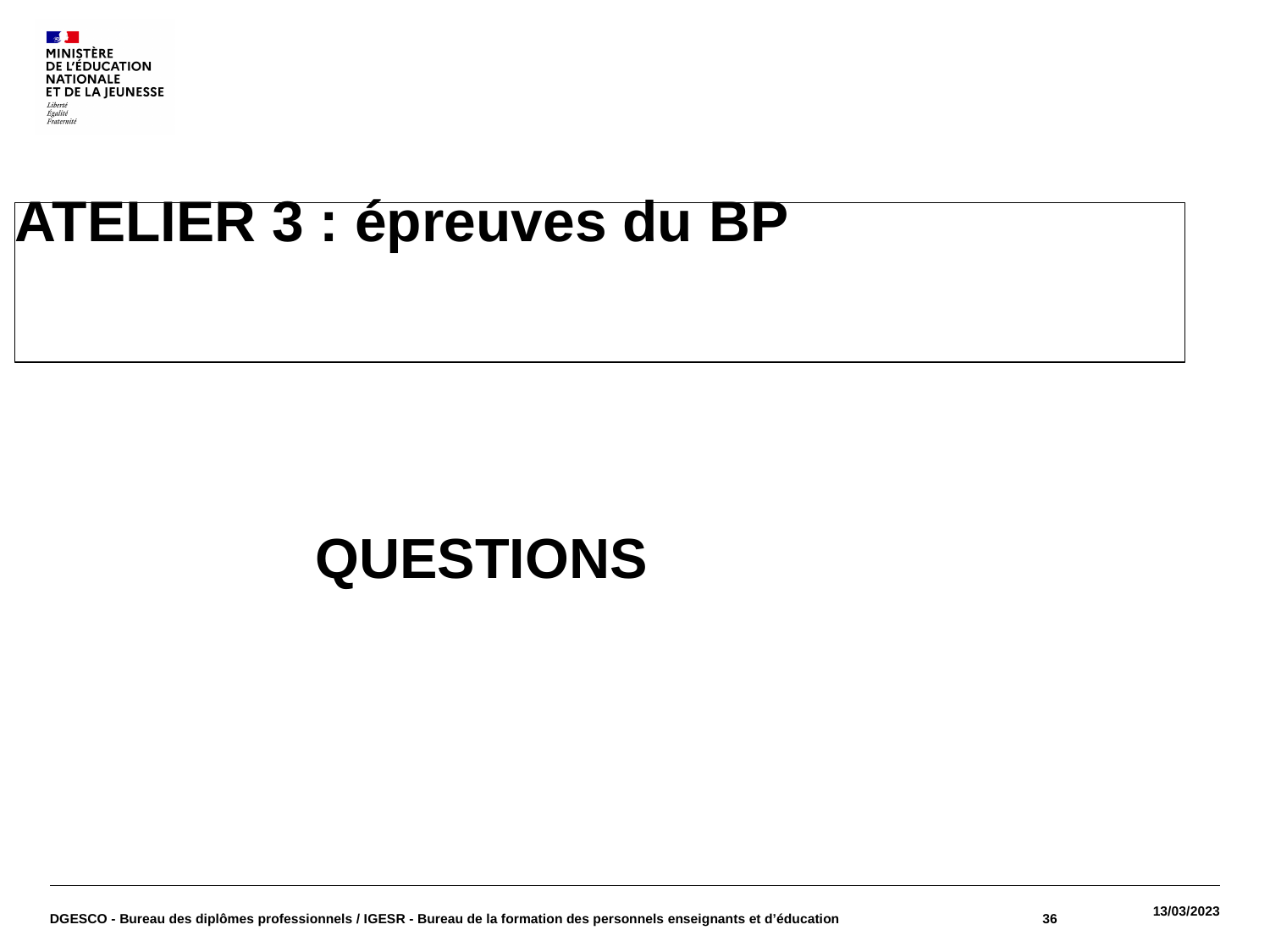

# ATELIER 3 : épreuves du BP
QUESTIONS
DGESCO - Bureau des diplômes professionnels / IGESR - Bureau de la formation des personnels enseignants et d’éducation
36
13/03/2023